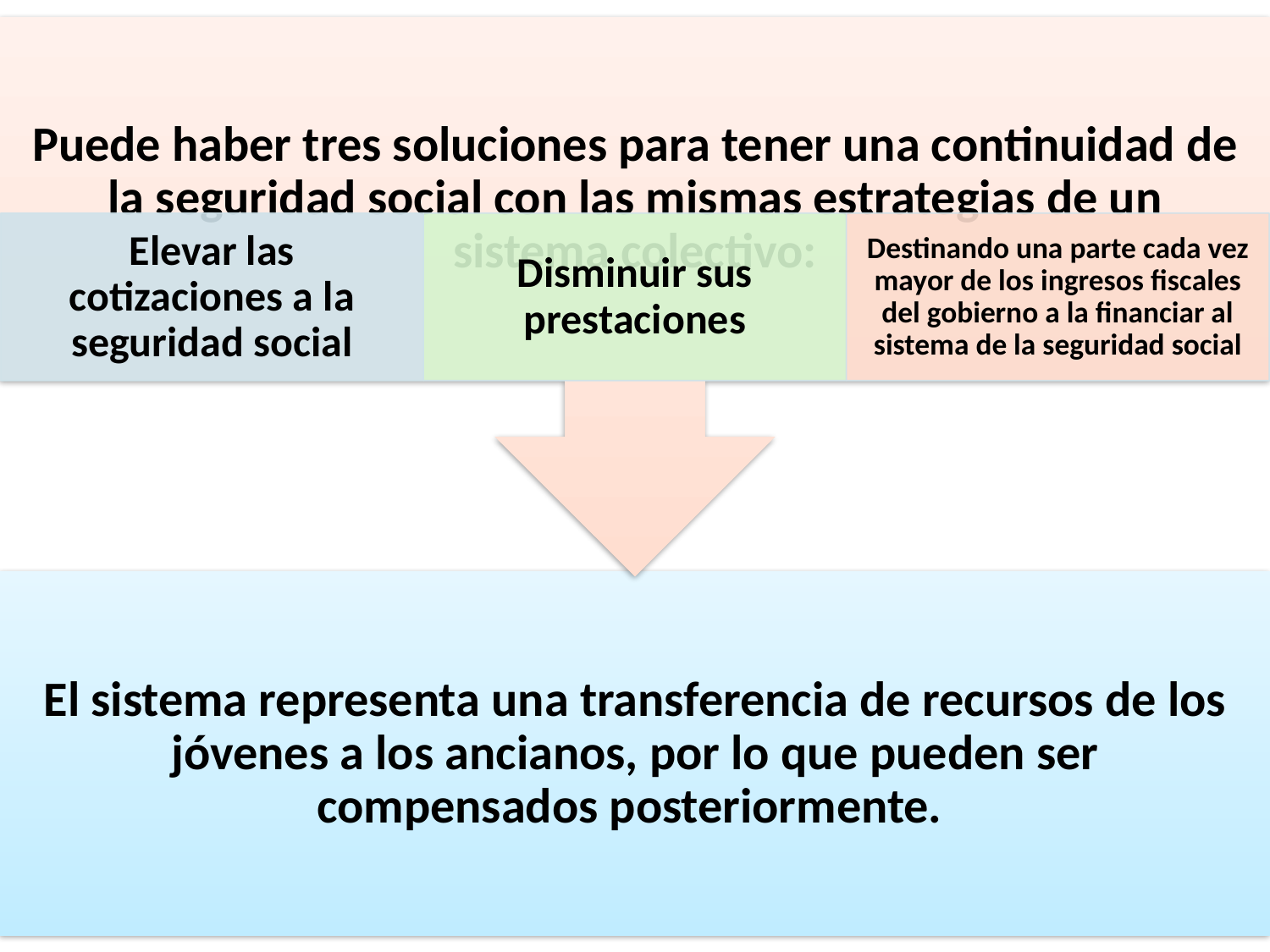

El sistema representa una transferencia de recursos de los jóvenes a los ancianos, por lo que pueden ser compensados posteriormente.
Puede haber tres soluciones para tener una continuidad de la seguridad social con las mismas estrategias de un sistema colectivo:
Elevar las cotizaciones a la seguridad social
Disminuir sus prestaciones
Destinando una parte cada vez mayor de los ingresos fiscales del gobierno a la financiar al sistema de la seguridad social